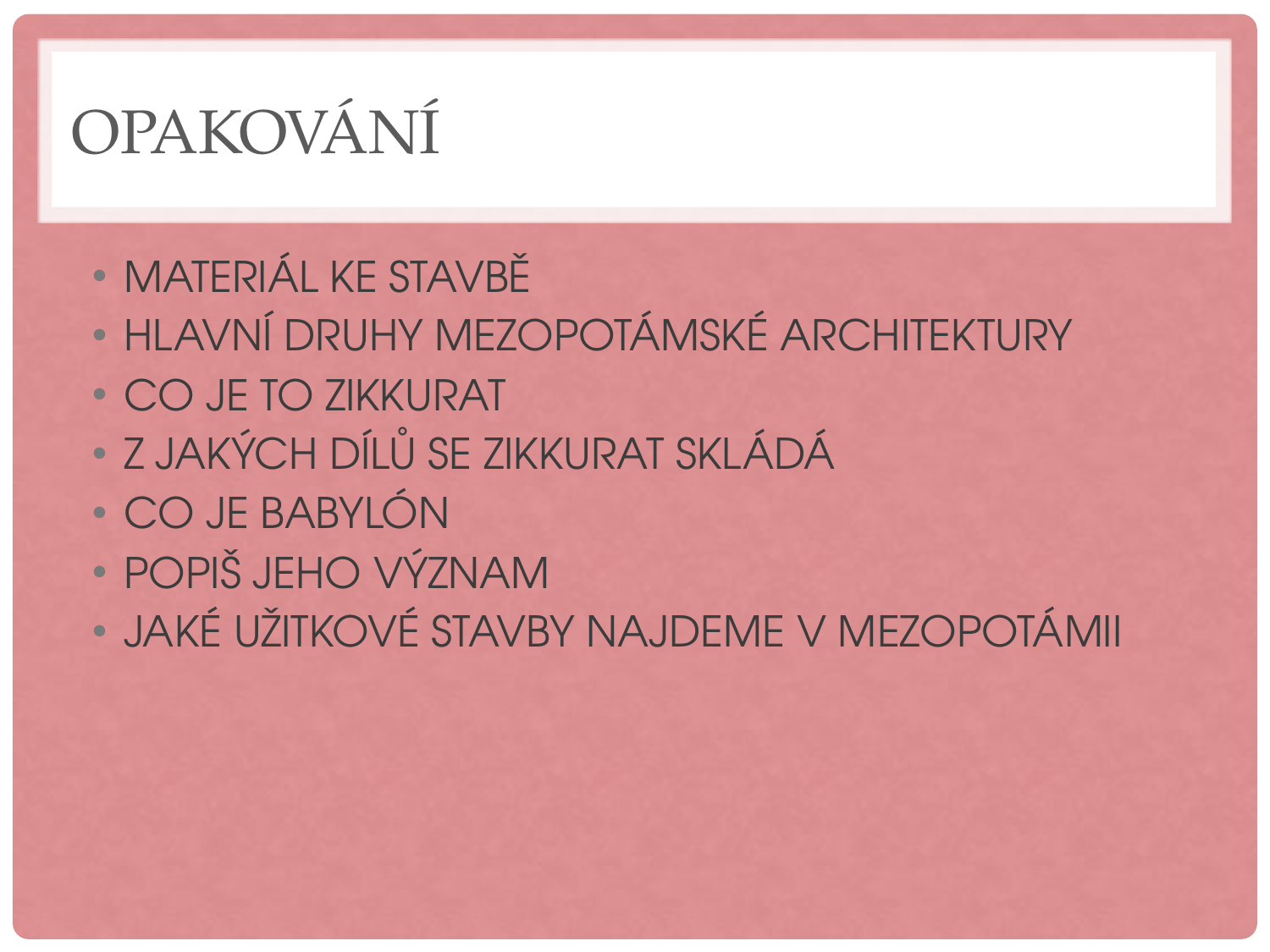

# opakování
MATERIÁL KE STAVBĚ
HLAVNÍ DRUHY MEZOPOTÁMSKÉ ARCHITEKTURY
CO JE TO ZIKKURAT
Z JAKÝCH DÍLŮ SE ZIKKURAT SKLÁDÁ
CO JE BABYLÓN
POPIŠ JEHO VÝZNAM
JAKÉ UŽITKOVÉ STAVBY NAJDEME V MEZOPOTÁMII